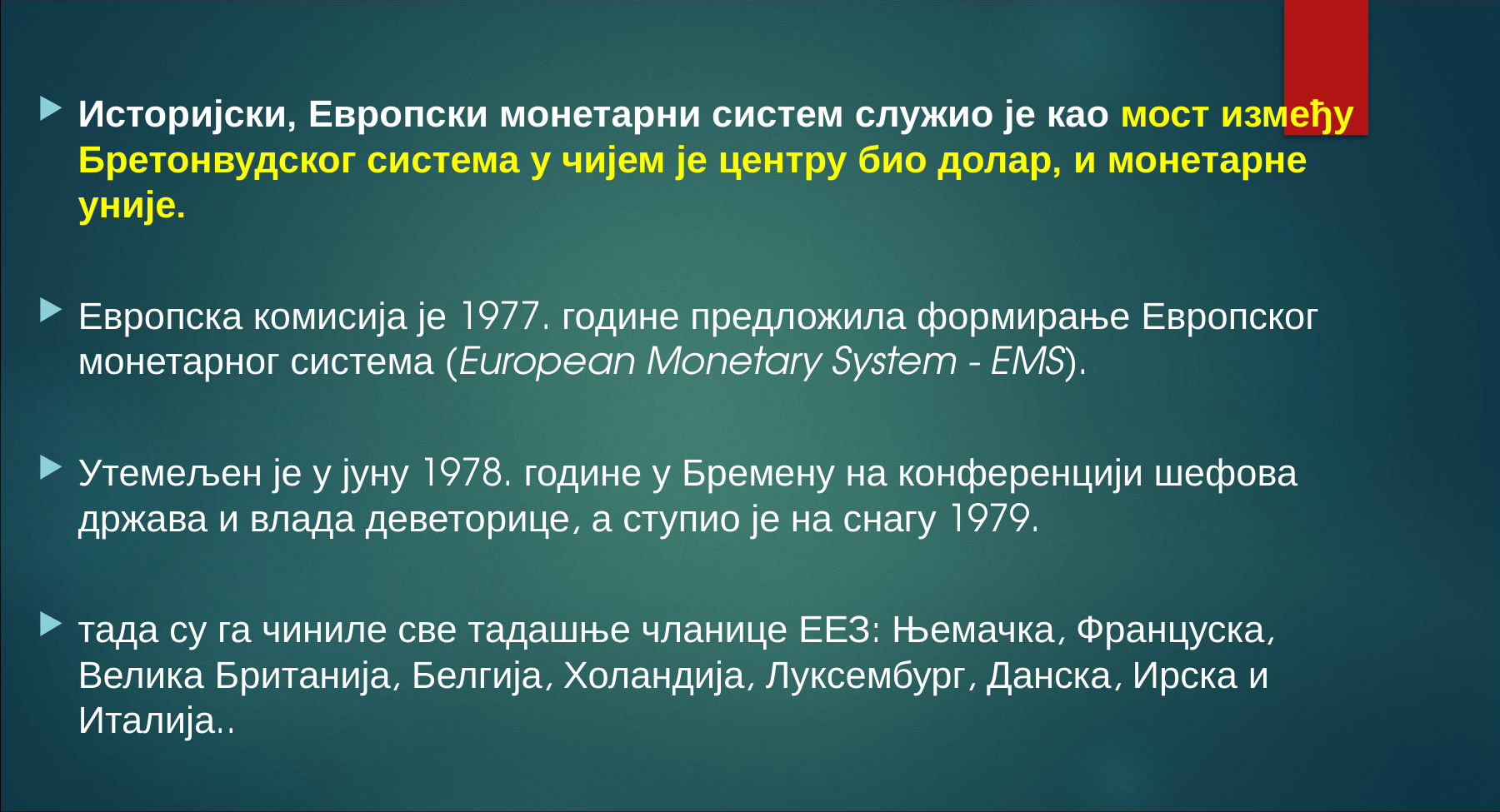

Историјски, Европски монетарни систем служио је као мост између Бретонвудског система у чијем је центру био долар, и монетарне уније.

Европска комисија је 1977. године предложила формирање Европског монетарног система (European Monetary System - EMS).

Утемељен је у јуну 1978. године у Бремену на конференцији шефова држава и влада деветорице, а ступио је на снагу 1979.

тада су га чиниле све тадашње чланице ЕЕЗ: Њемачка, Француска, Велика Британија, Белгија, Холандија, Луксембург, Данска, Ирска и Италија..